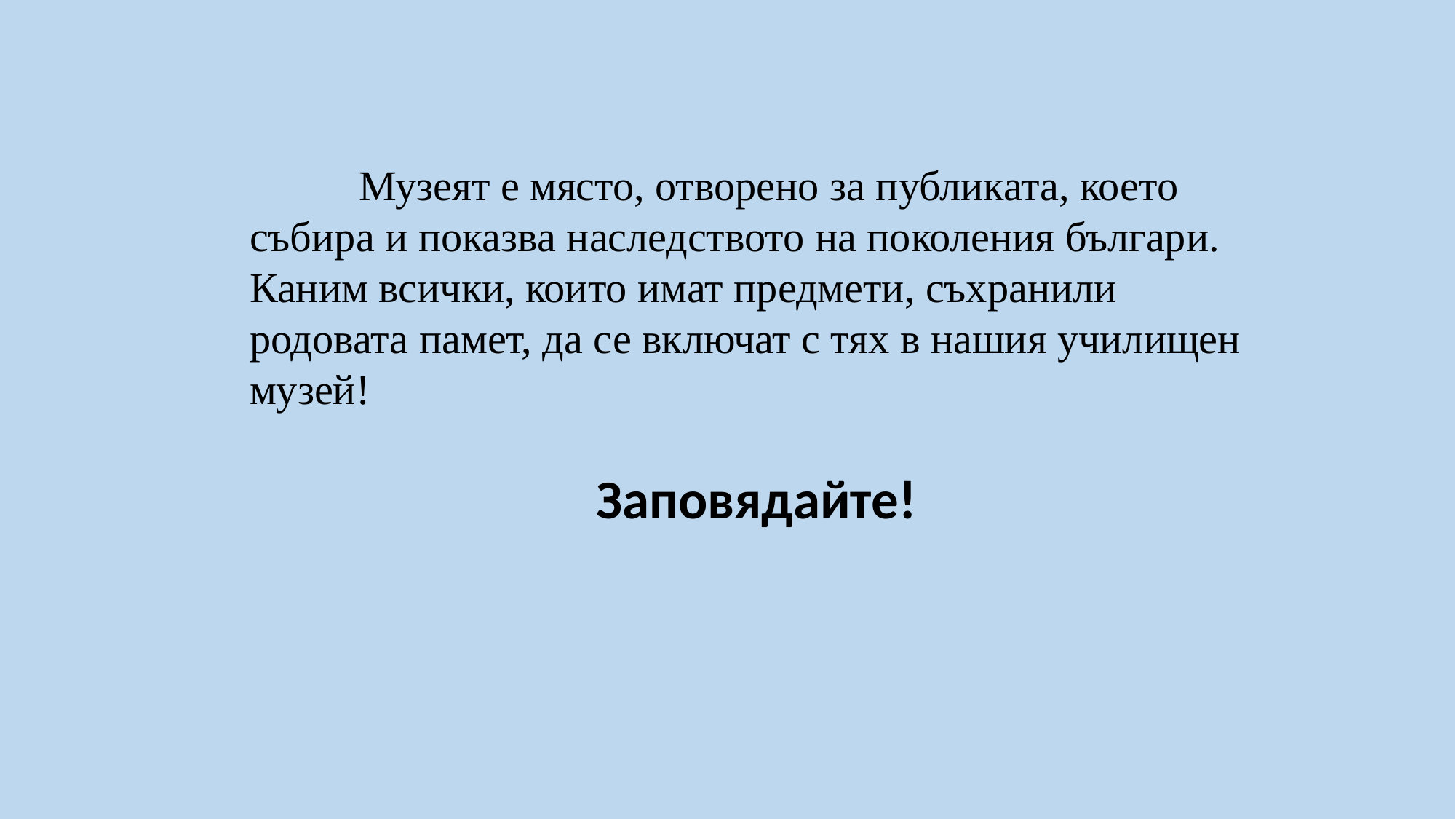

Музеят е място, отворено за публиката, което събира и показва наследството на поколения българи.
Каним всички, които имат предмети, съхранили родовата памет, да се включат с тях в нашия училищен музей!

Заповядайте!